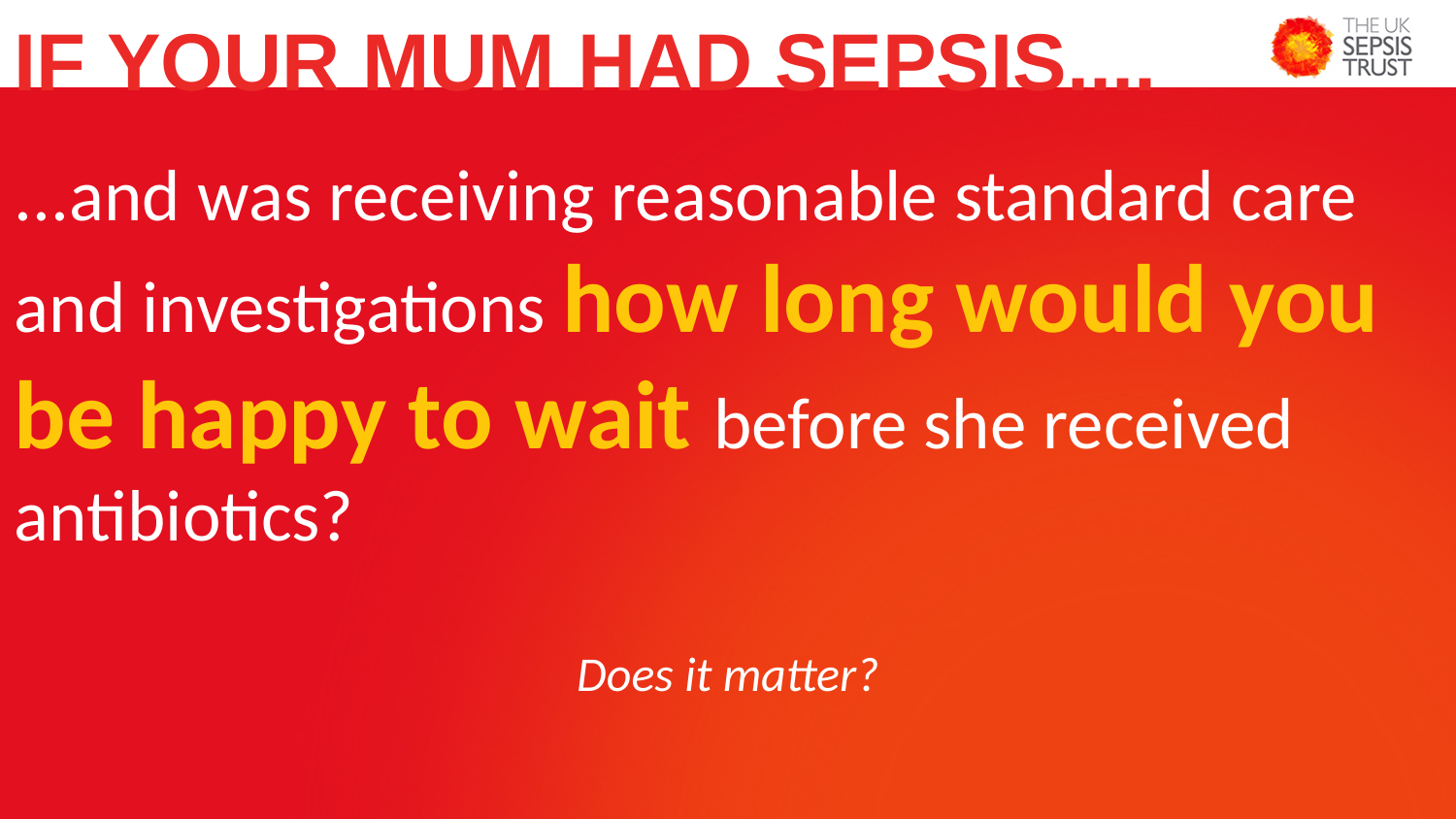

IF YOUR MUM HAD SEPSIS....
...and was receiving reasonable standard care and investigations how long would you be happy to wait before she received antibiotics?

Does it matter?